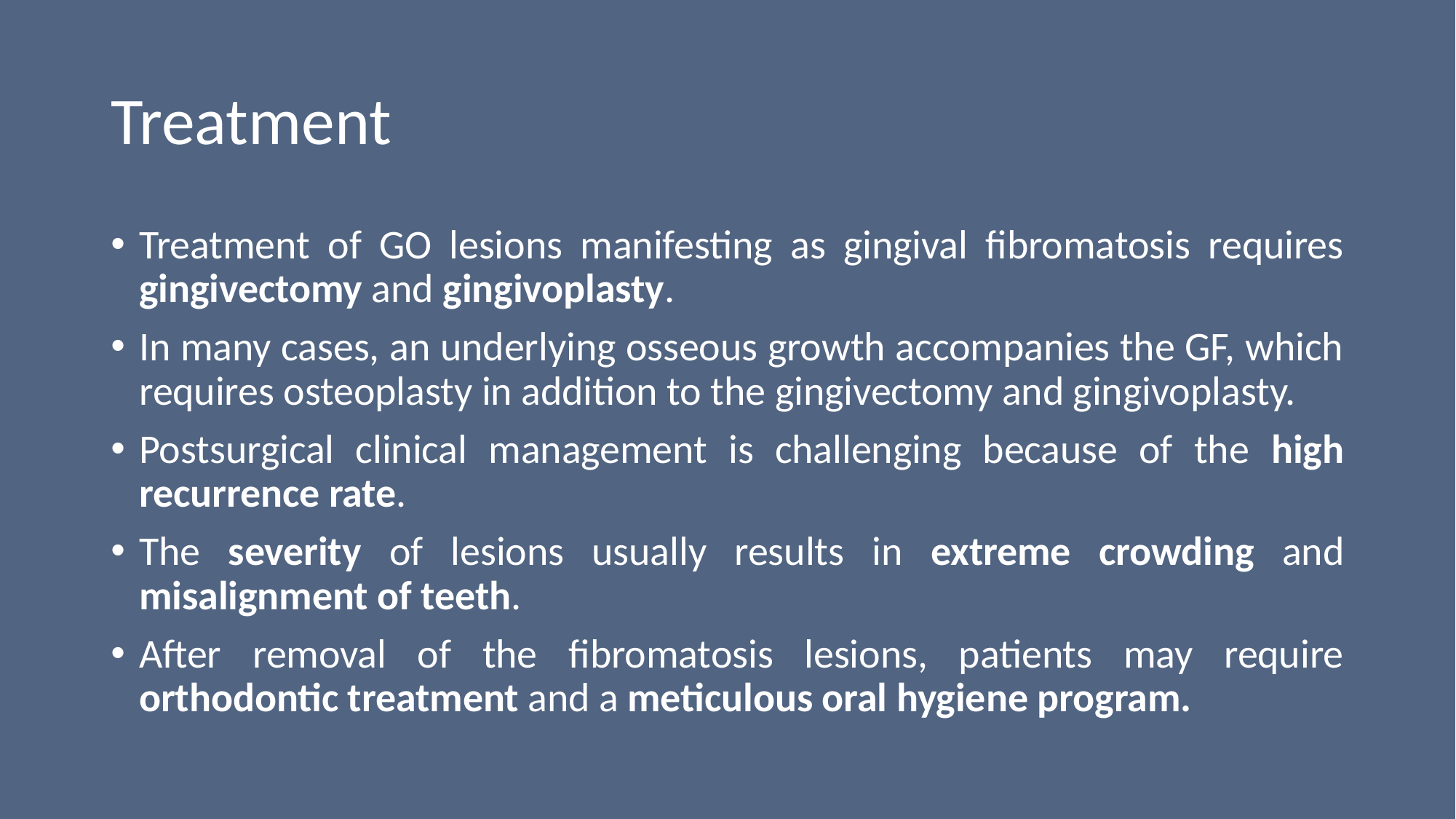

# Treatment
Treatment of GO lesions manifesting as gingival fibromatosis requires gingivectomy and gingivoplasty.
In many cases, an underlying osseous growth accompanies the GF, which requires osteoplasty in addition to the gingivectomy and gingivoplasty.
Postsurgical clinical management is challenging because of the high recurrence rate.
The severity of lesions usually results in extreme crowding and misalignment of teeth.
After removal of the fibromatosis lesions, patients may require orthodontic treatment and a meticulous oral hygiene program.